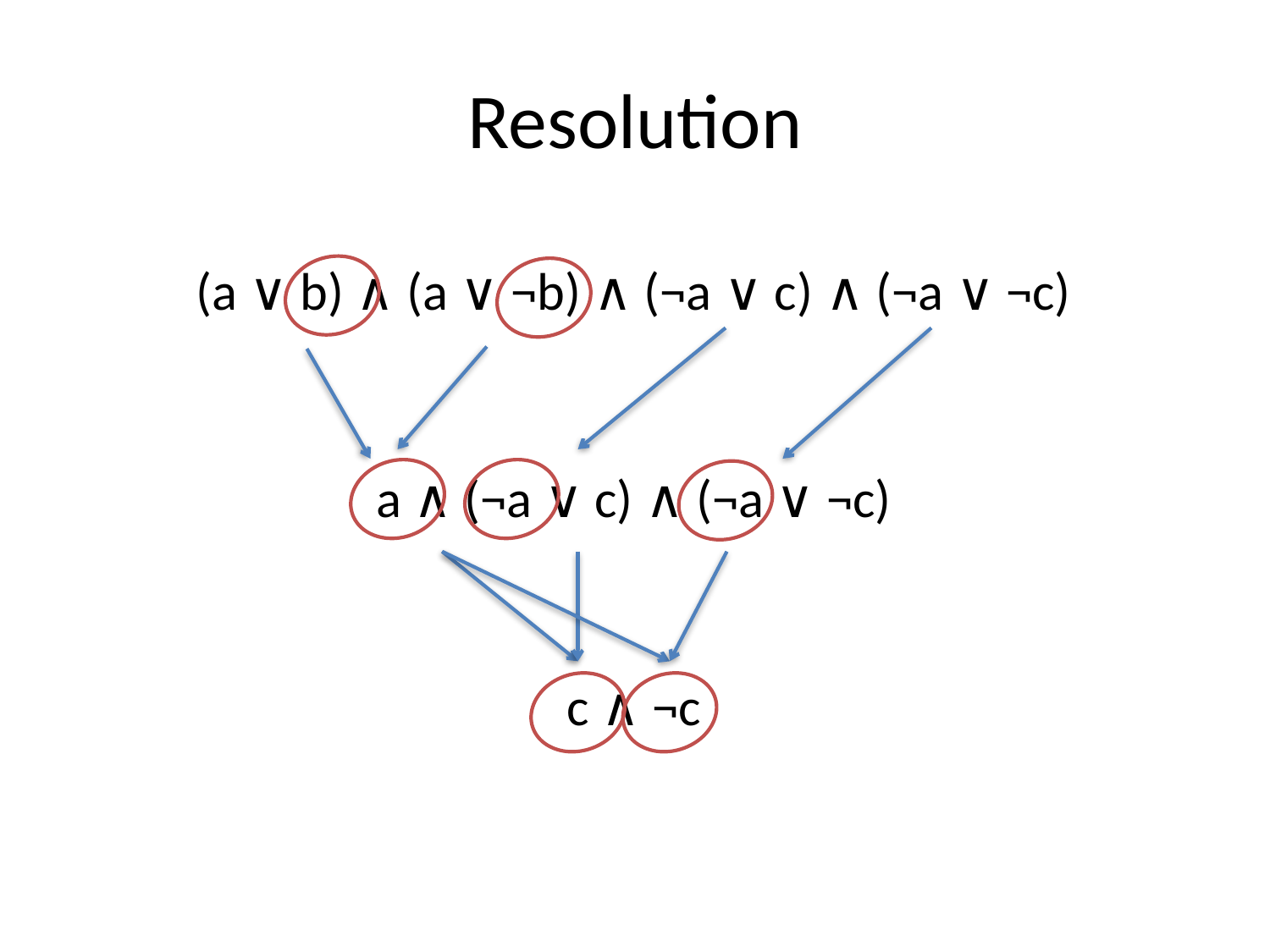

# Resolution
(a ∨ b) ∧ (a ∨ ¬b) ∧ (¬a ∨ c) ∧ (¬a ∨ ¬c)

a ∧ (¬a ∨ c) ∧ (¬a ∨ ¬c)

c ∧ ¬c